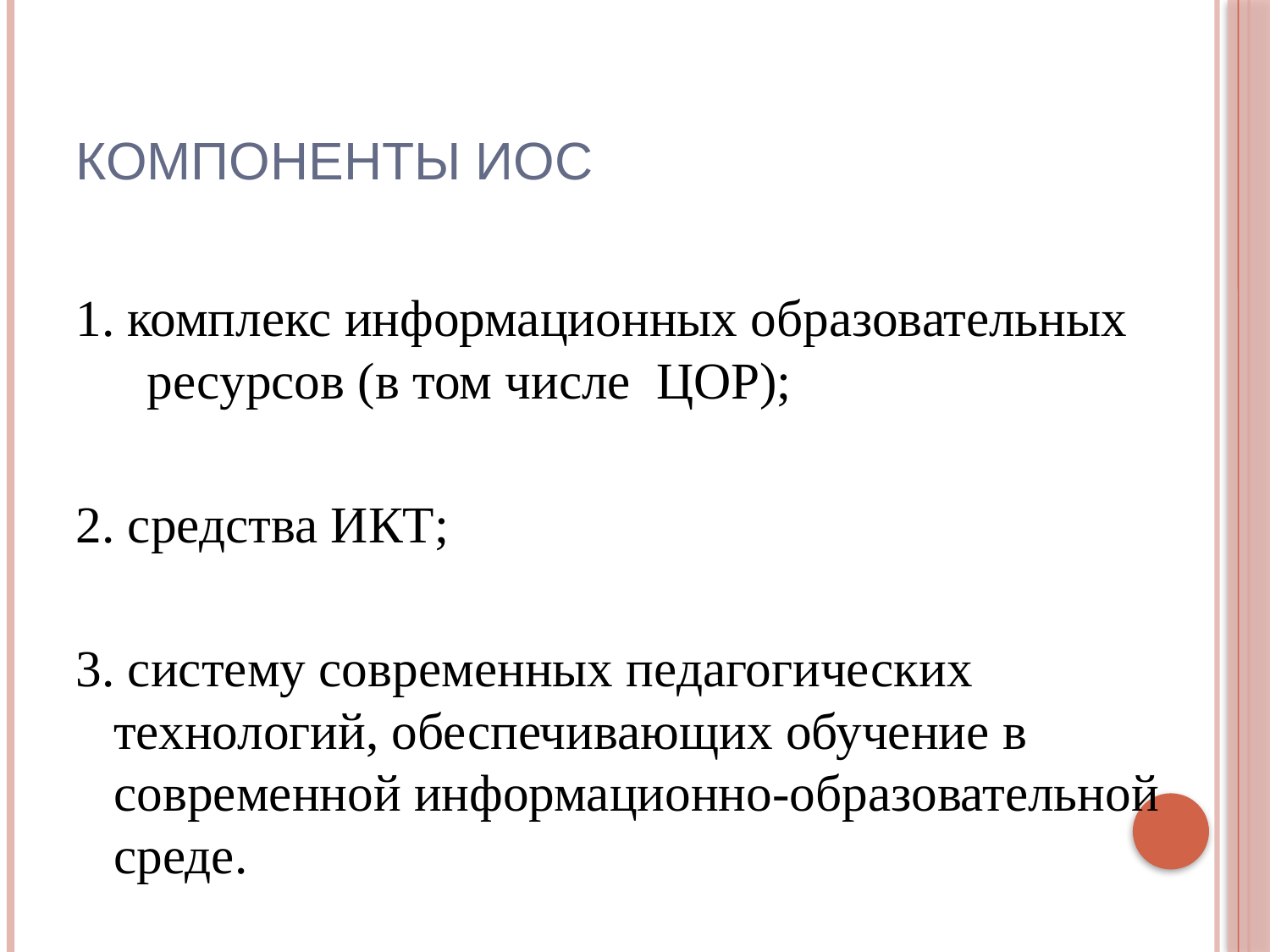

# Компоненты ИОС

1. комплекс информационных образовательных ресурсов (в том числе  ЦОР);

2. средства ИКТ;

3. систему современных педагогических технологий, обеспечивающих обучение в современной информационно-образовательной среде.